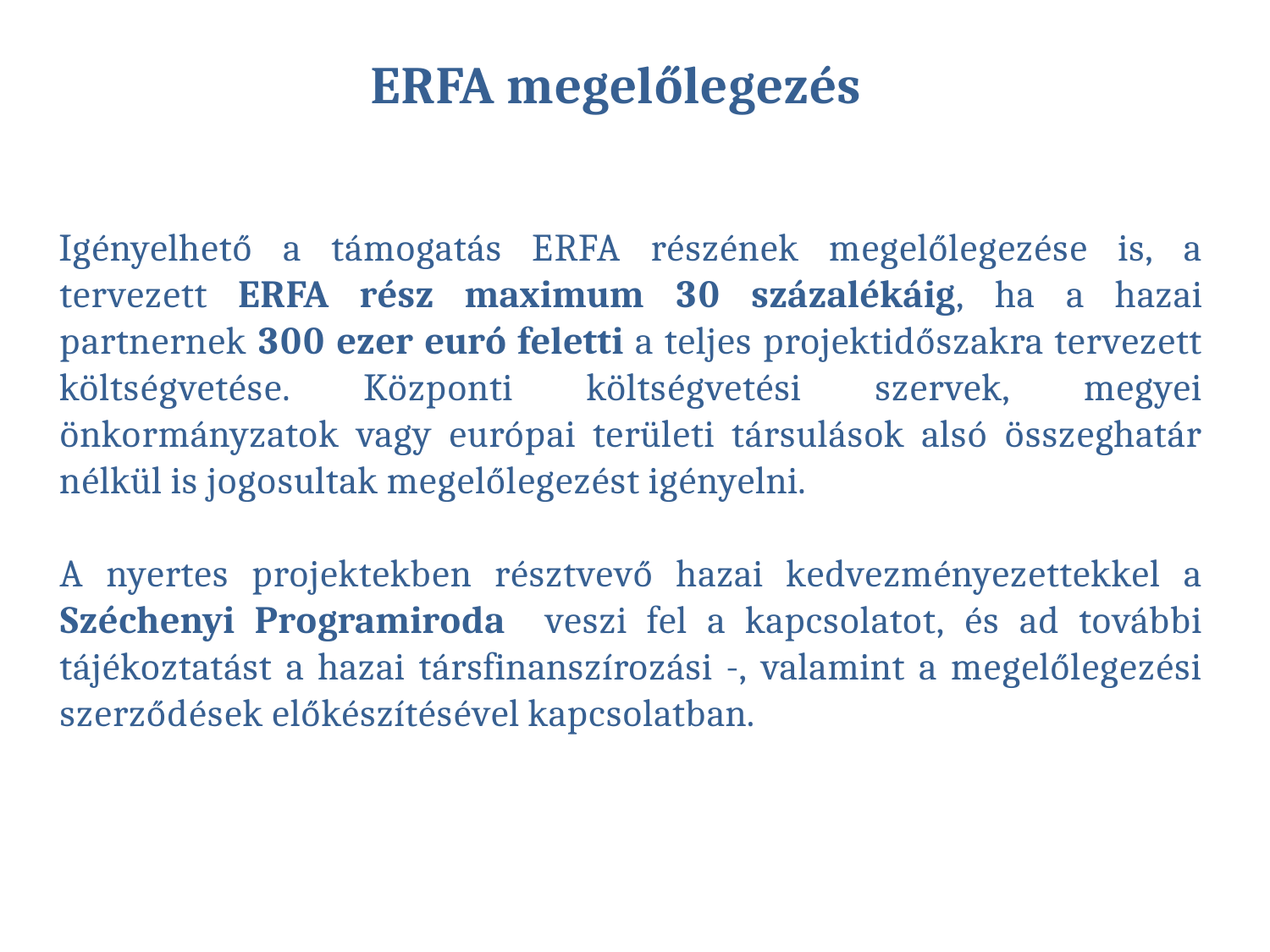

ERFA megelőlegezés
Igényelhető a támogatás ERFA részének megelőlegezése is, a tervezett ERFA rész maximum 30 százalékáig, ha a hazai partnernek 300 ezer euró feletti a teljes projektidőszakra tervezett költségvetése. Központi költségvetési szervek, megyei önkormányzatok vagy európai területi társulások alsó összeghatár nélkül is jogosultak megelőlegezést igényelni.

A nyertes projektekben résztvevő hazai kedvezményezettekkel a Széchenyi Programiroda  veszi fel a kapcsolatot, és ad további tájékoztatást a hazai társfinanszírozási -, valamint a megelőlegezési szerződések előkészítésével kapcsolatban.